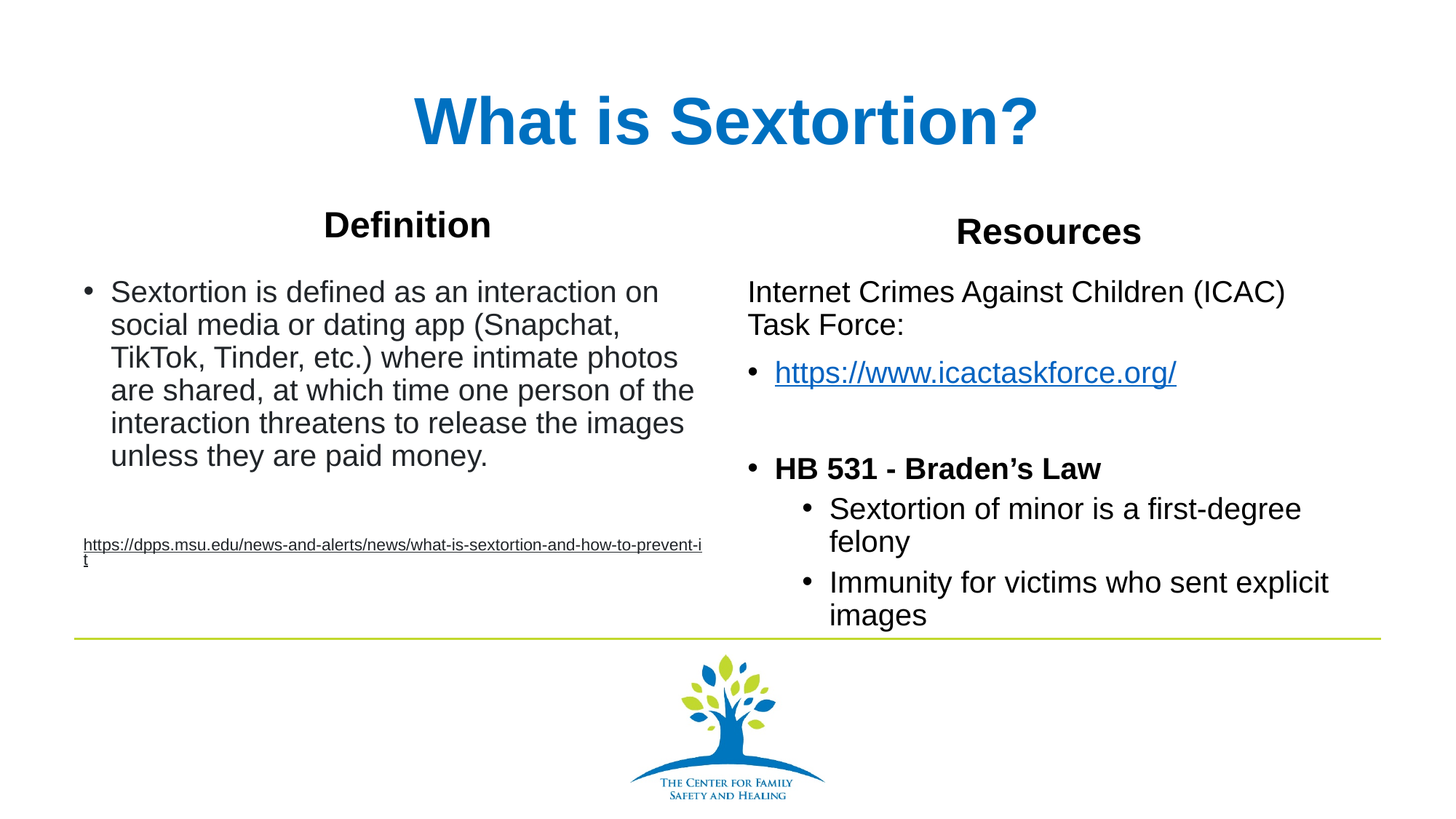

# What is Sextortion?
Definition
Resources
Sextortion is defined as an interaction on social media or dating app (Snapchat, TikTok, Tinder, etc.) where intimate photos are shared, at which time one person of the interaction threatens to release the images unless they are paid money.

https://dpps.msu.edu/news-and-alerts/news/what-is-sextortion-and-how-to-prevent-it
Internet Crimes Against Children (ICAC) Task Force:
https://www.icactaskforce.org/

HB 531 - Braden’s Law
Sextortion of minor is a first-degree felony
Immunity for victims who sent explicit images